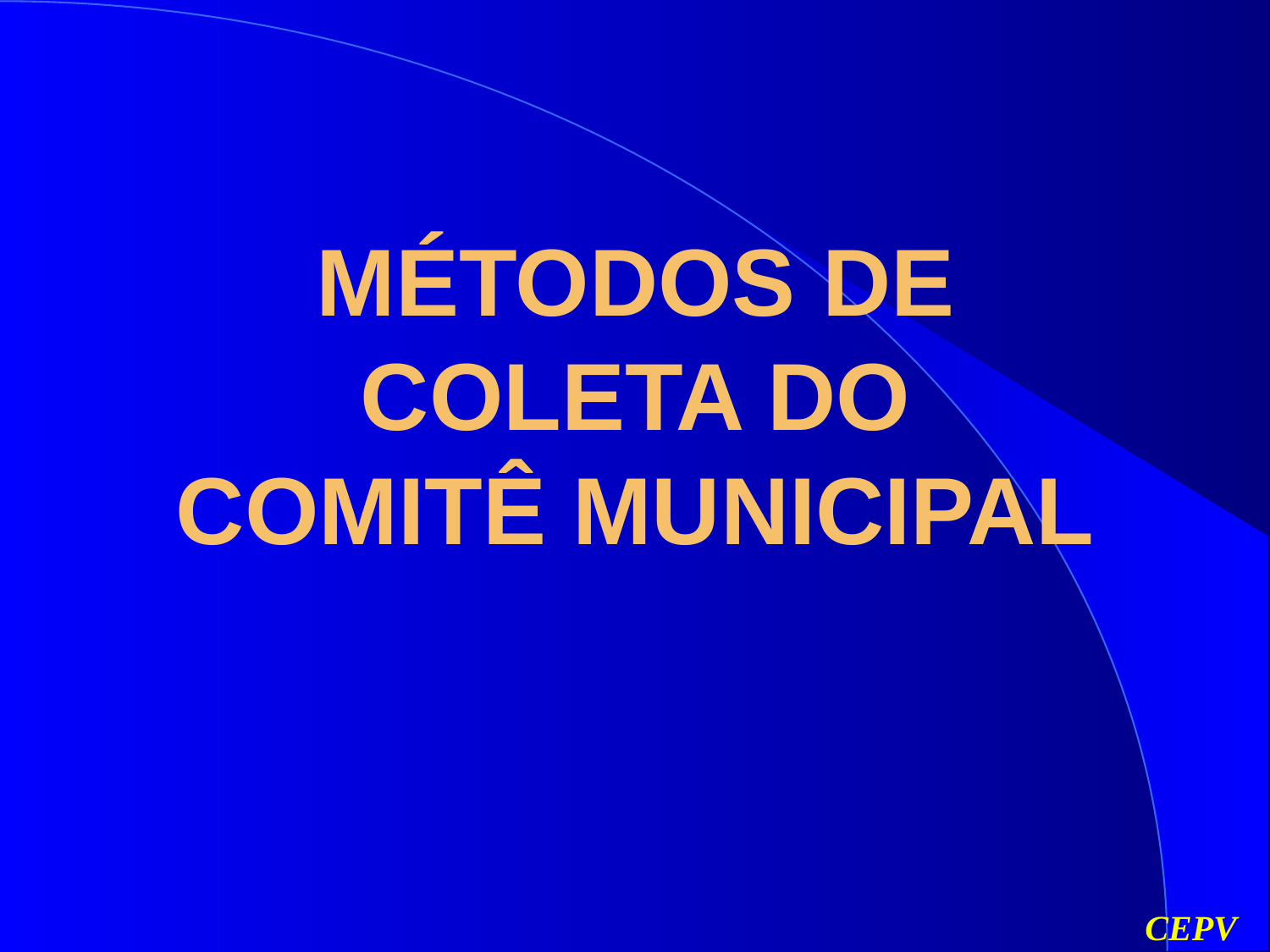

# MÉTODOS DE COLETA DO COMITÊ MUNICIPAL
CEPV